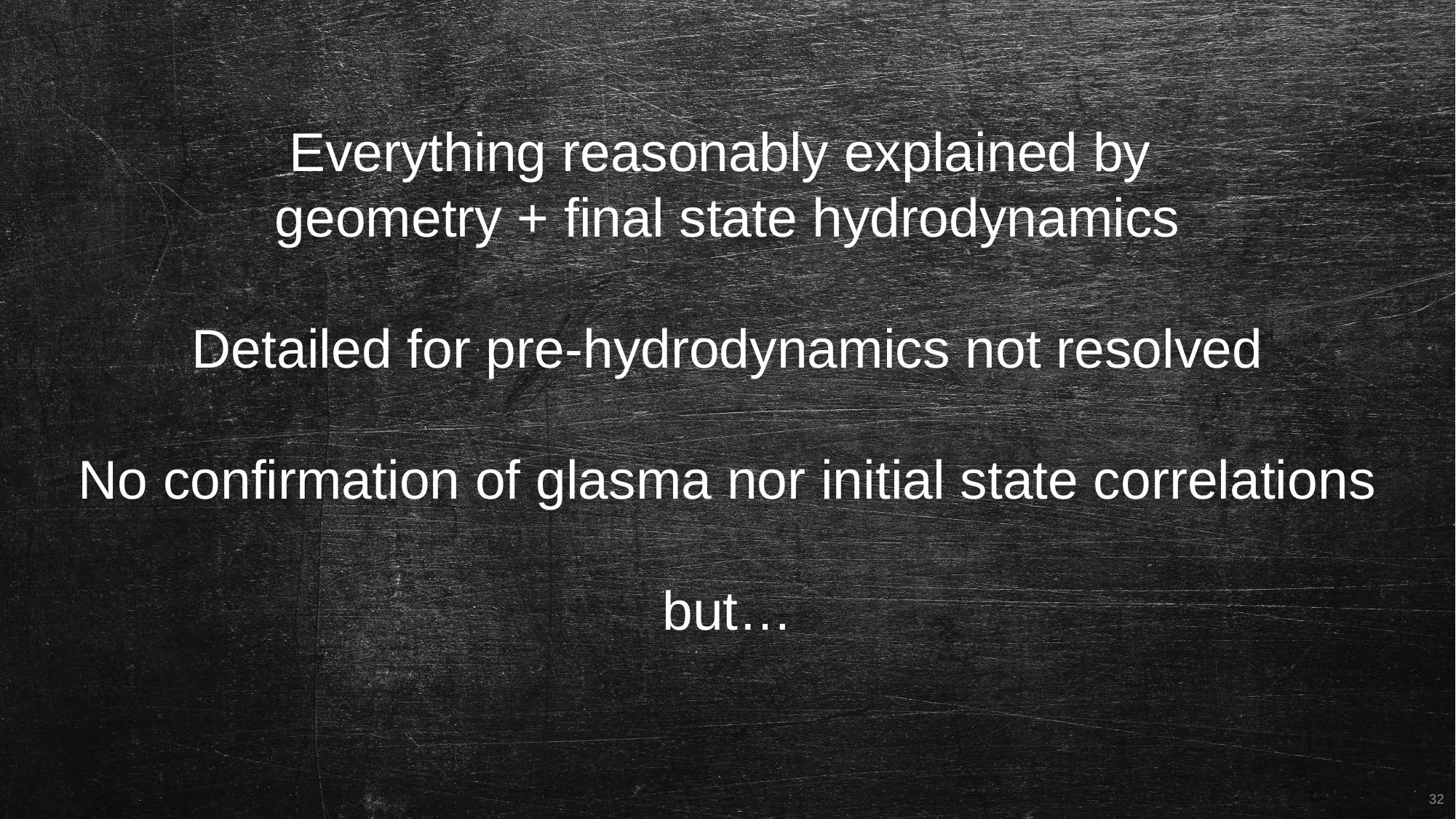

Everything reasonably explained by
geometry + final state hydrodynamics

Detailed for pre-hydrodynamics not resolved

No confirmation of glasma nor initial state correlations

but…
32